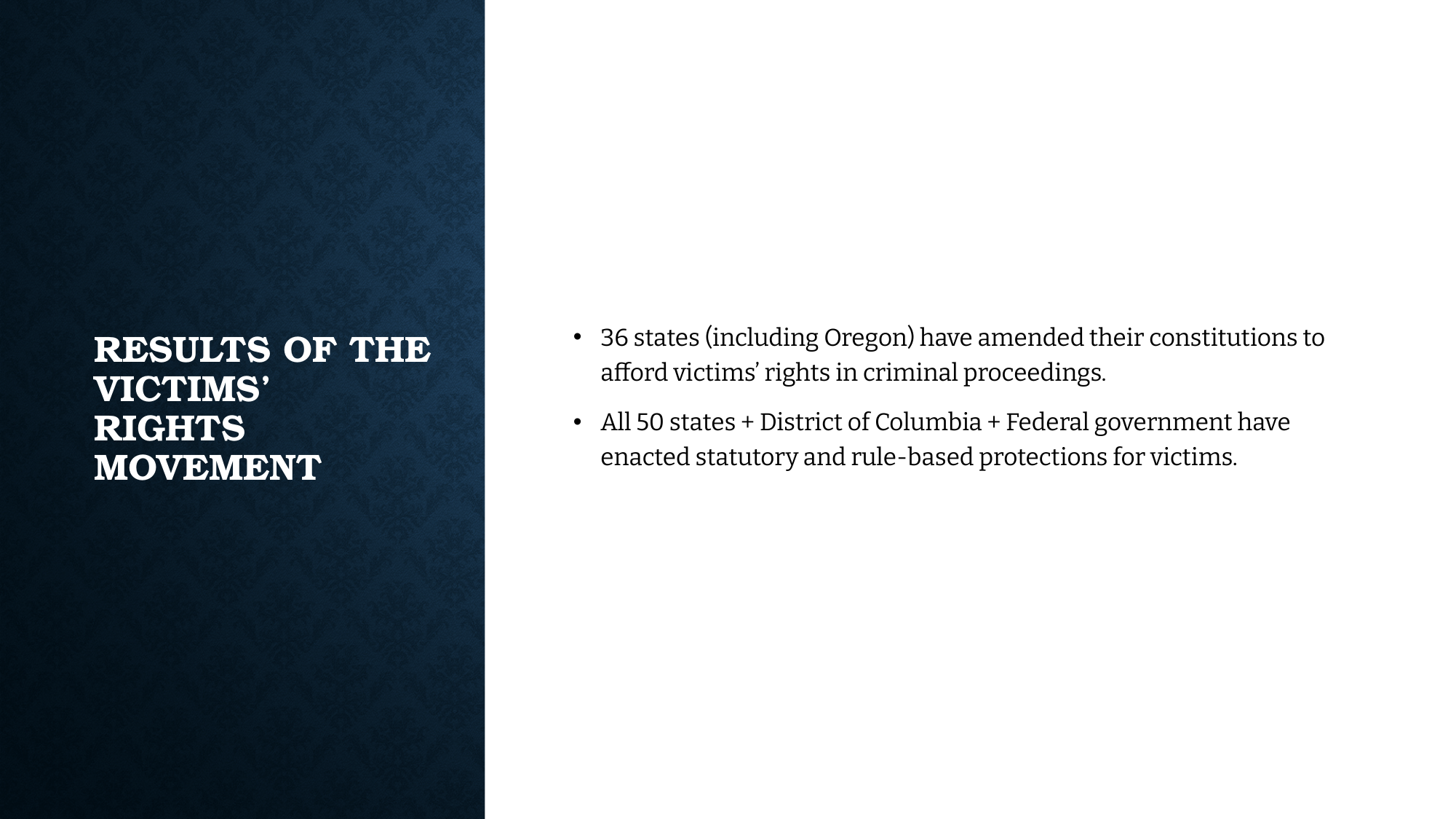

# Results of the Victims’ Rights Movement
36 states (including Oregon) have amended their constitutions to afford victims’ rights in criminal proceedings.
All 50 states + District of Columbia + Federal government have enacted statutory and rule-based protections for victims.